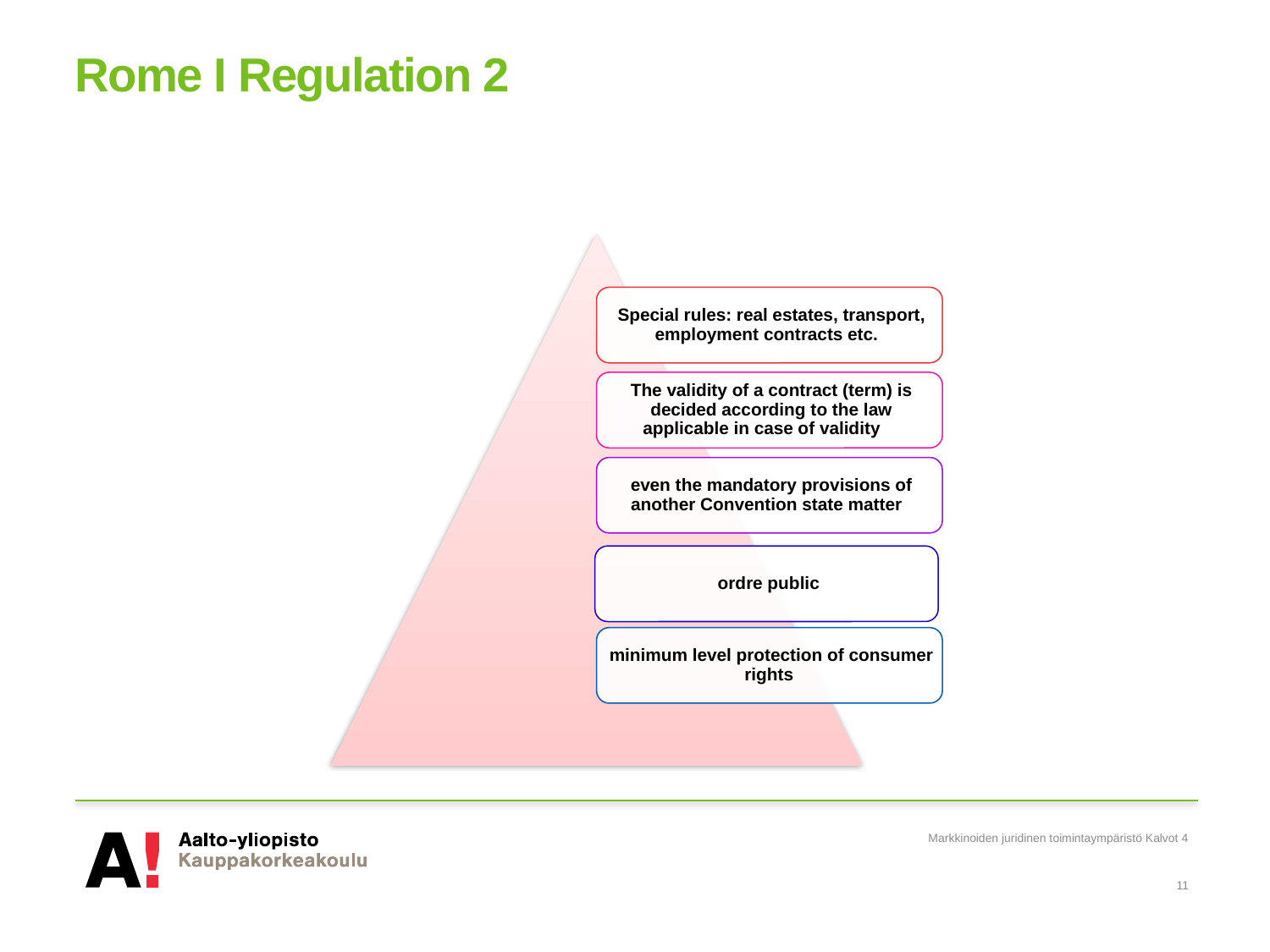

# Rome I Regulation 2
Special rules: real estates, transport, employment contracts etc.
The validity of a contract (term) is decided according to the law applicable in case of validity
even the mandatory provisions of another Convention state matter
ordre public
minimum level protection of consumer rights
Markkinoiden juridinen toimintaympäristö Kalvot 4
11